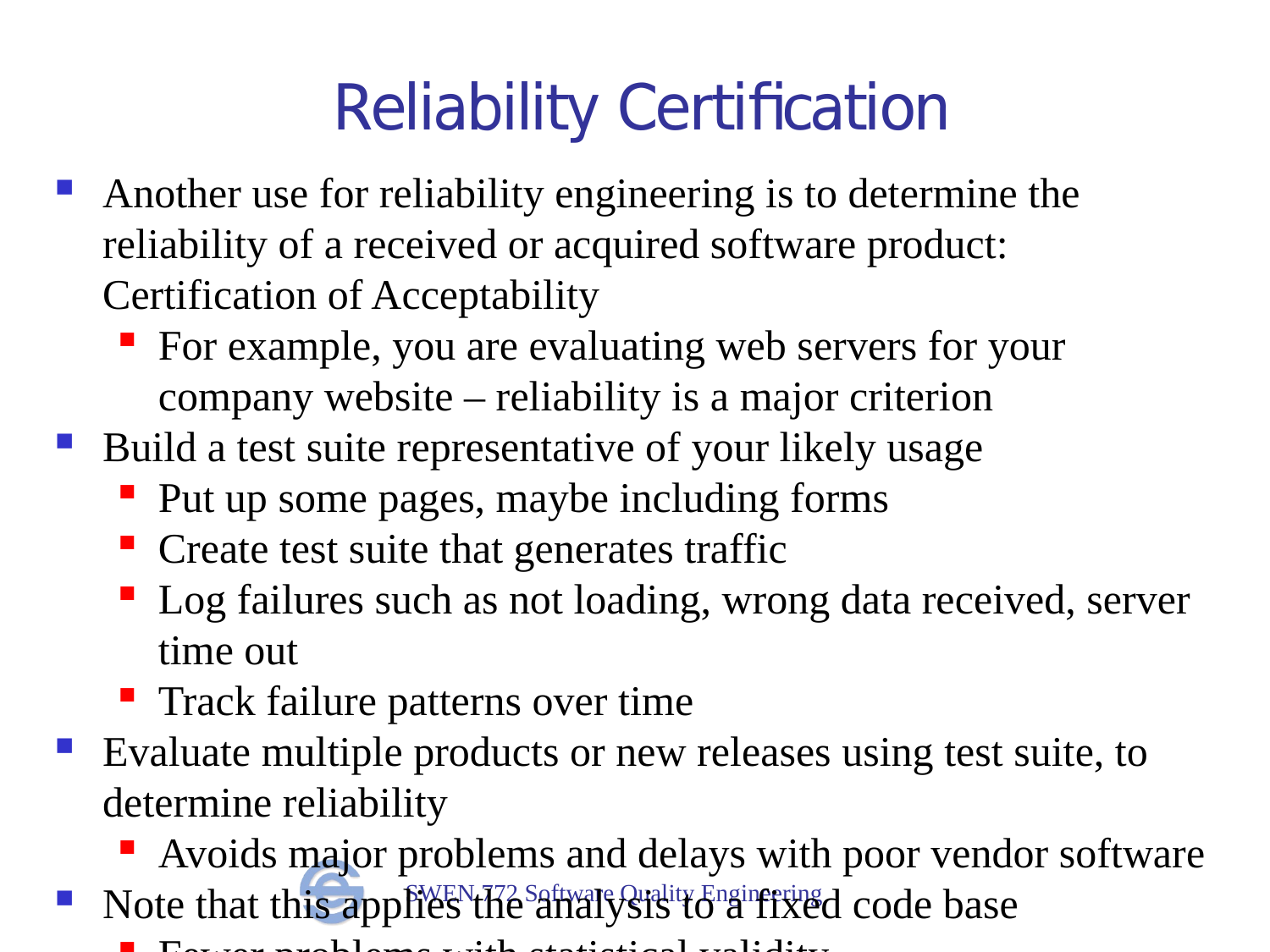

# Reliability Certification
Another use for reliability engineering is to determine the reliability of a received or acquired software product:  Certification of Acceptability
For example, you are evaluating web servers for your company website – reliability is a major criterion
Build a test suite representative of your likely usage
Put up some pages, maybe including forms
Create test suite that generates traffic
Log failures such as not loading, wrong data received, server time out
Track failure patterns over time
Evaluate multiple products or new releases using test suite, to determine reliability
Avoids major problems and delays with poor vendor software
Note that this applies the analysis to a fixed code base
Fewer problems with statistical validity